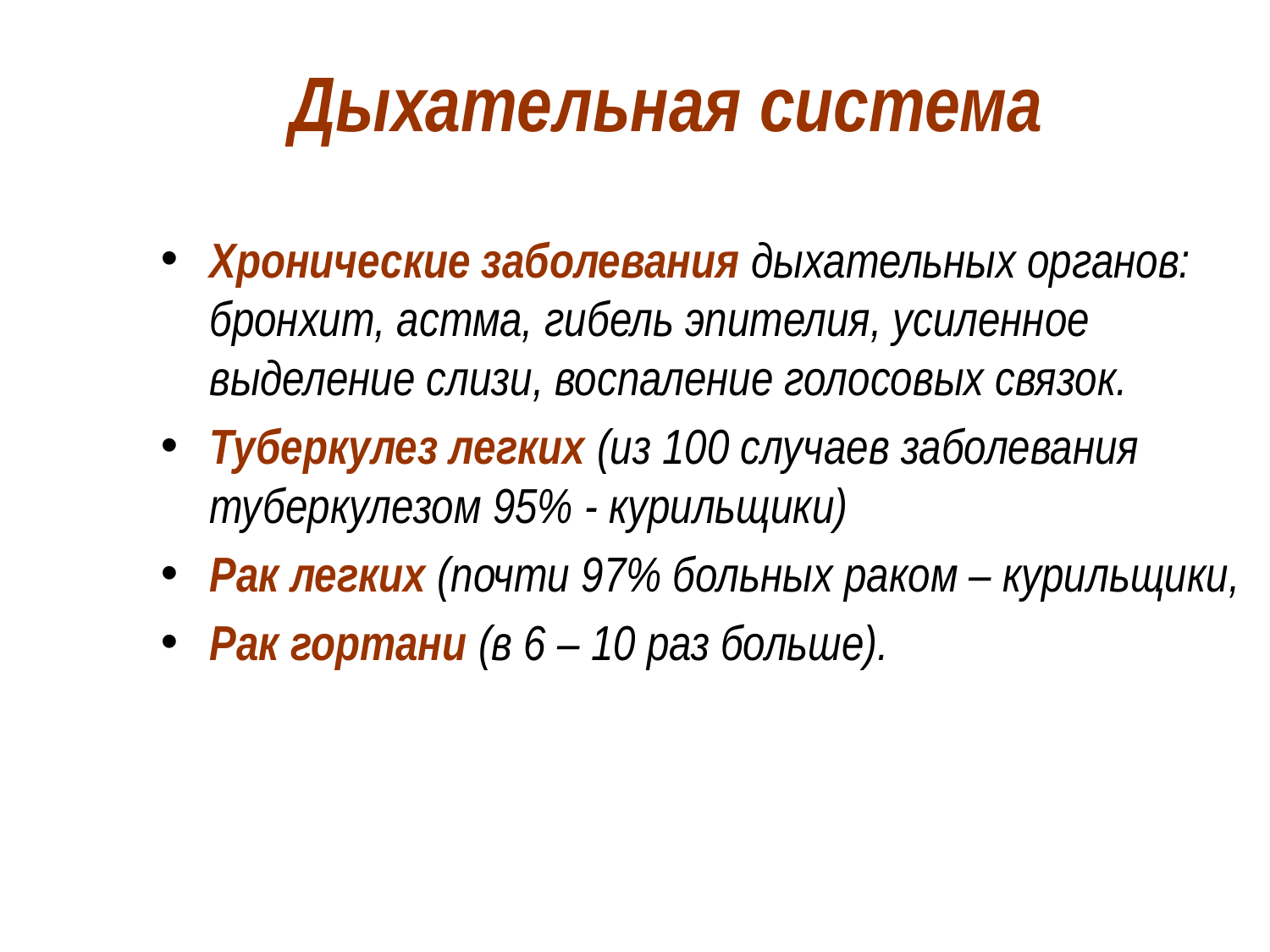

# Дыхательная система
Хронические заболевания дыхательных органов: бронхит, астма, гибель эпителия, усиленное выделение слизи, воспаление голосовых связок.
Туберкулез легких (из 100 случаев заболевания туберкулезом 95% - курильщики)
Рак легких (почти 97% больных раком – курильщики,
Рак гортани (в 6 – 10 раз больше).